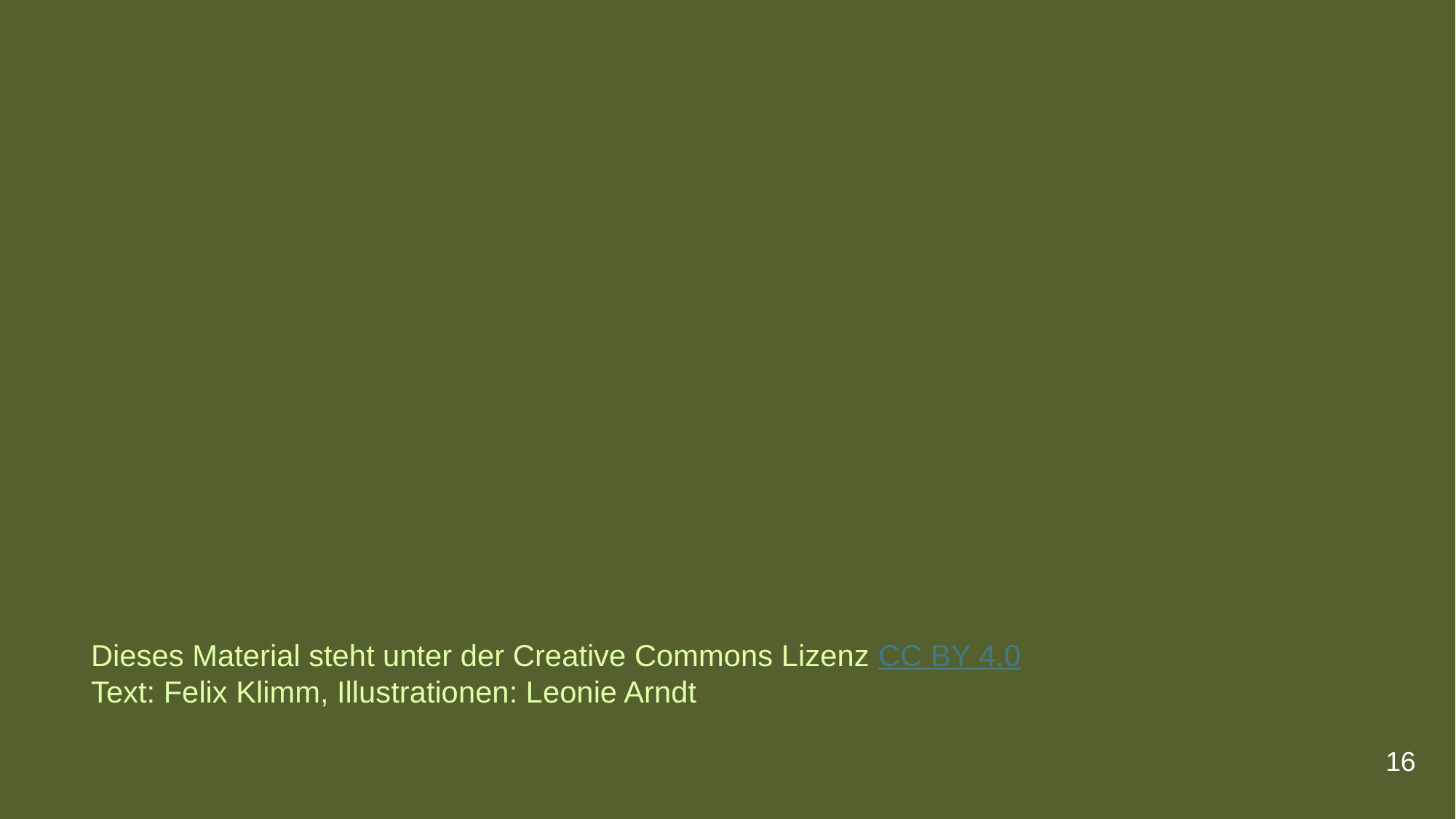

Dieses Material steht unter der Creative Commons Lizenz CC BY 4.0
Text: Felix Klimm, Illustrationen: Leonie Arndt
​ 16